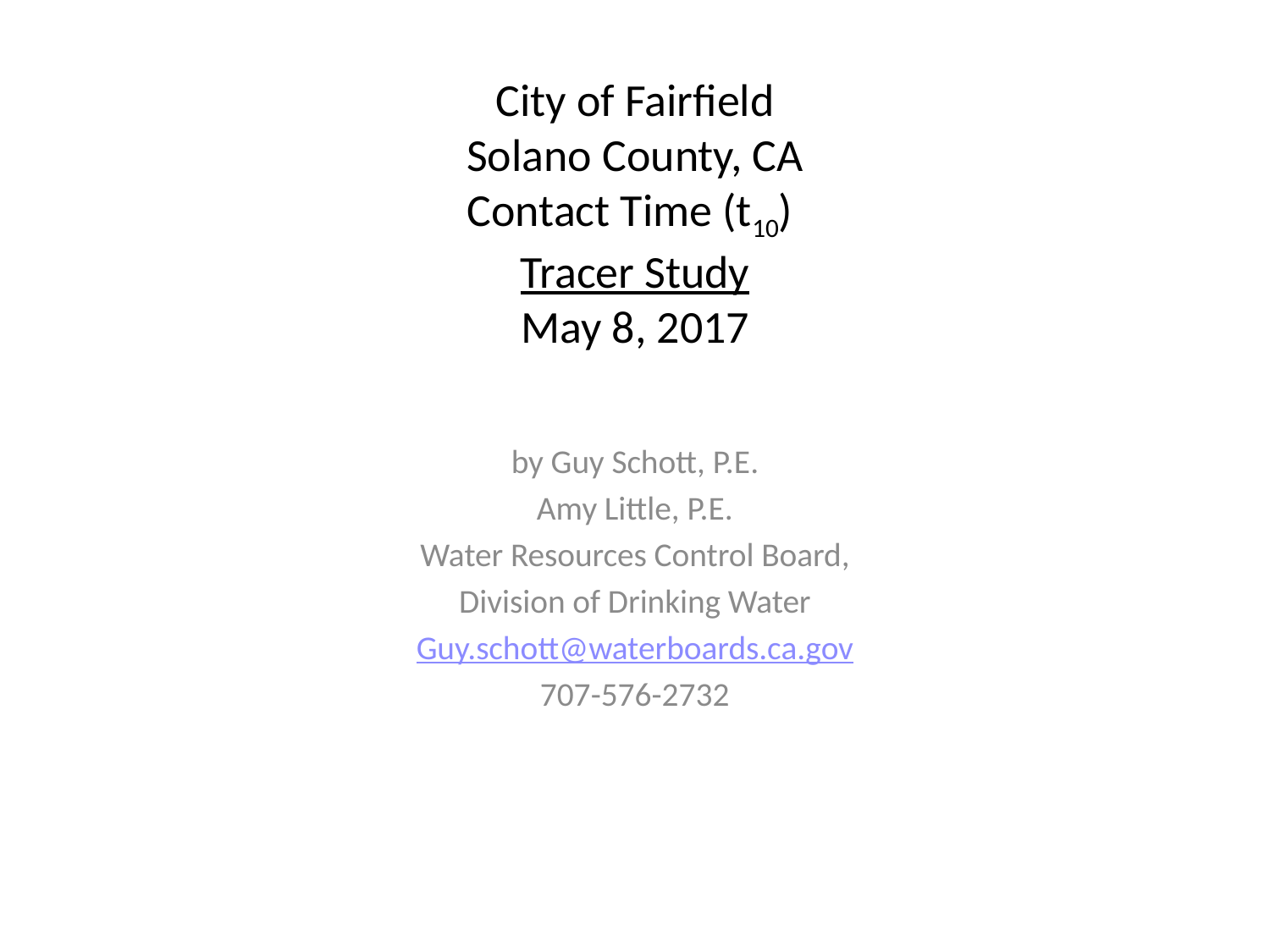

# City of Fairfield Solano County, CA Contact Time (t10) Tracer Study May 8, 2017
by Guy Schott, P.E.
Amy Little, P.E.
Water Resources Control Board,
Division of Drinking Water
Guy.schott@waterboards.ca.gov
707-576-2732